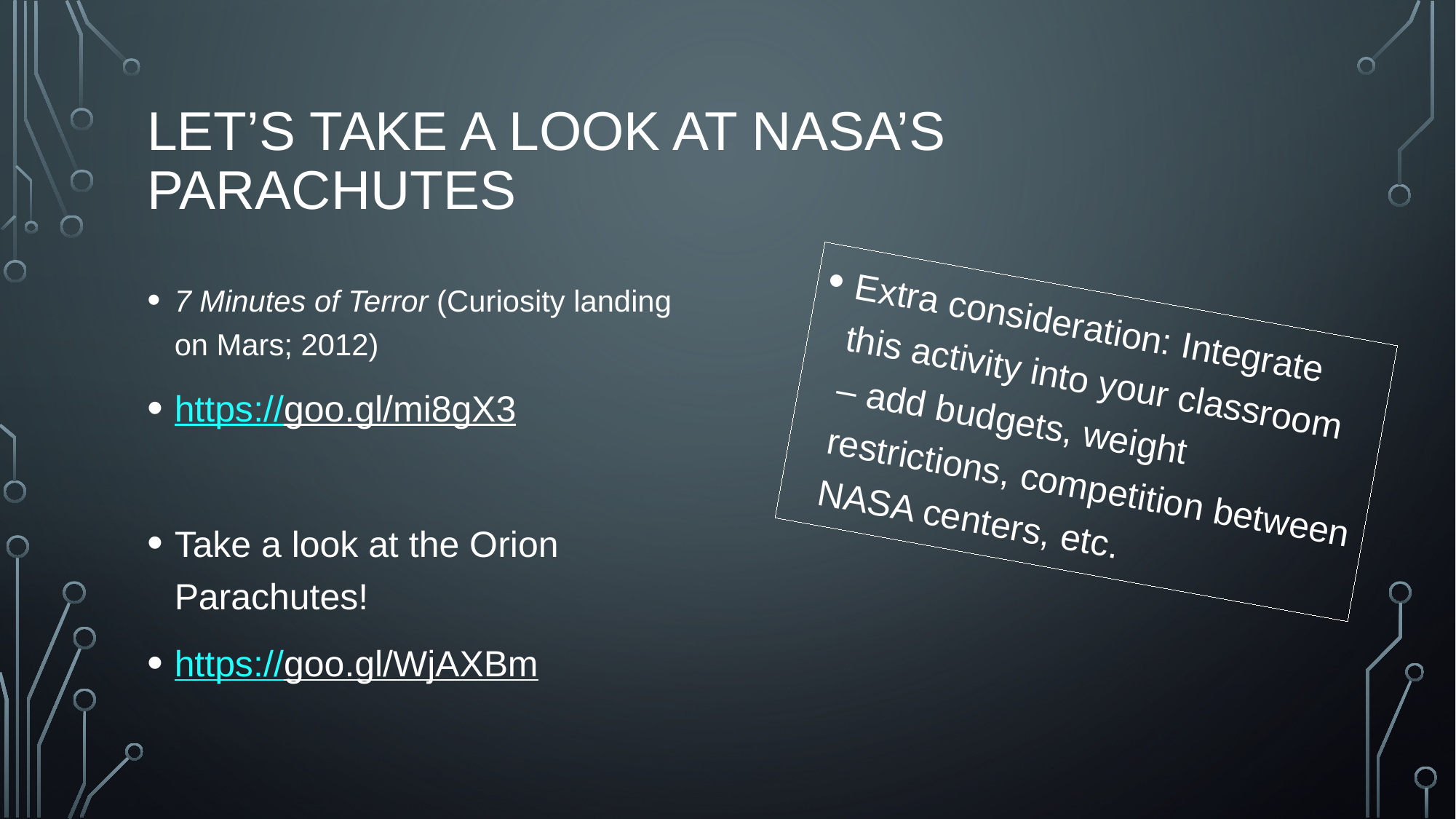

# Let’s take a look at NASA’s Parachutes
7 Minutes of Terror (Curiosity landing on Mars; 2012)
https://goo.gl/mi8gX3

Take a look at the Orion Parachutes!
https://goo.gl/WjAXBm
Extra consideration: Integrate this activity into your classroom – add budgets, weight restrictions, competition between NASA centers, etc.